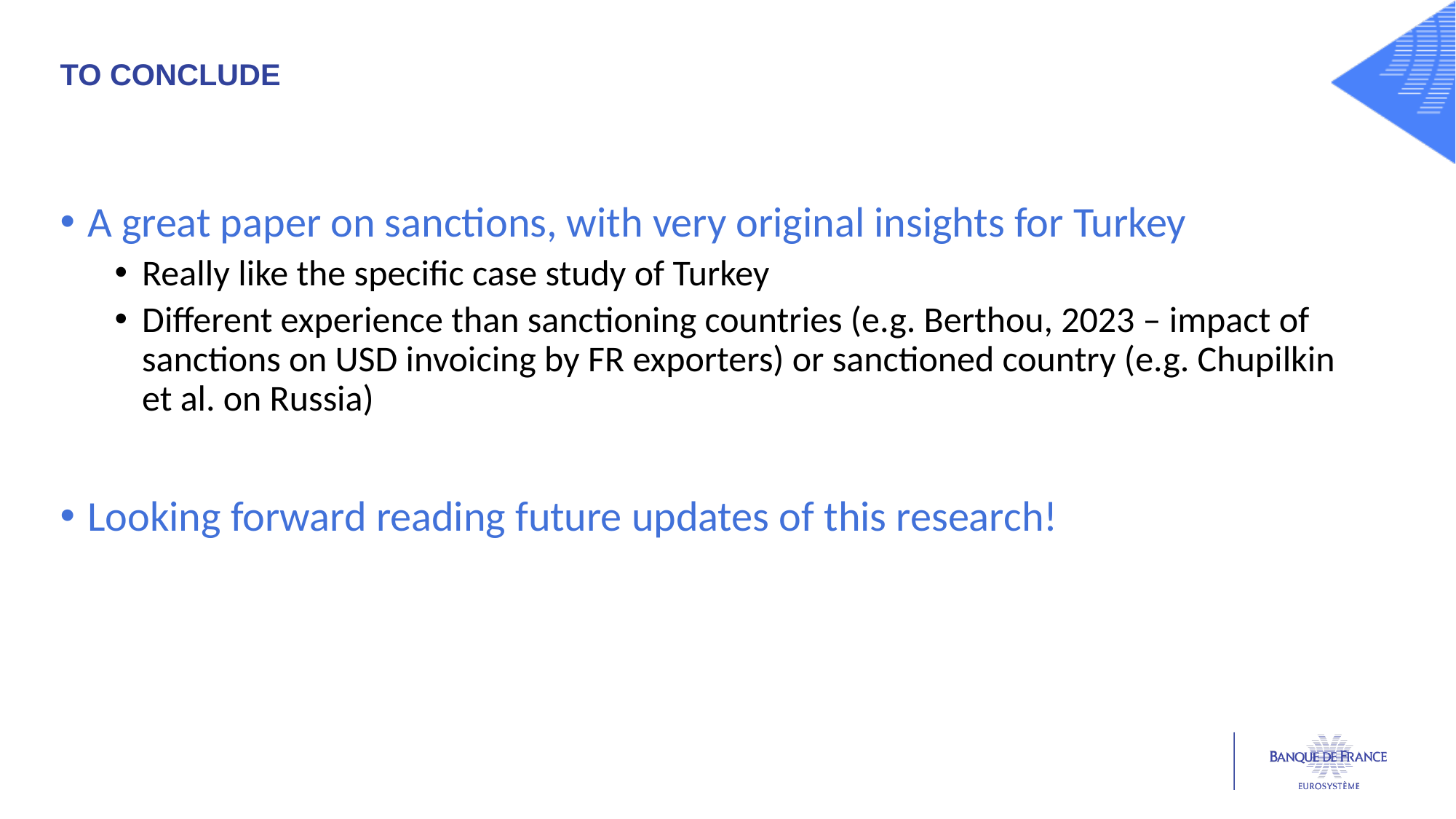

To conclude
A great paper on sanctions, with very original insights for Turkey
Really like the specific case study of Turkey
Different experience than sanctioning countries (e.g. Berthou, 2023 – impact of sanctions on USD invoicing by FR exporters) or sanctioned country (e.g. Chupilkin et al. on Russia)

Looking forward reading future updates of this research!